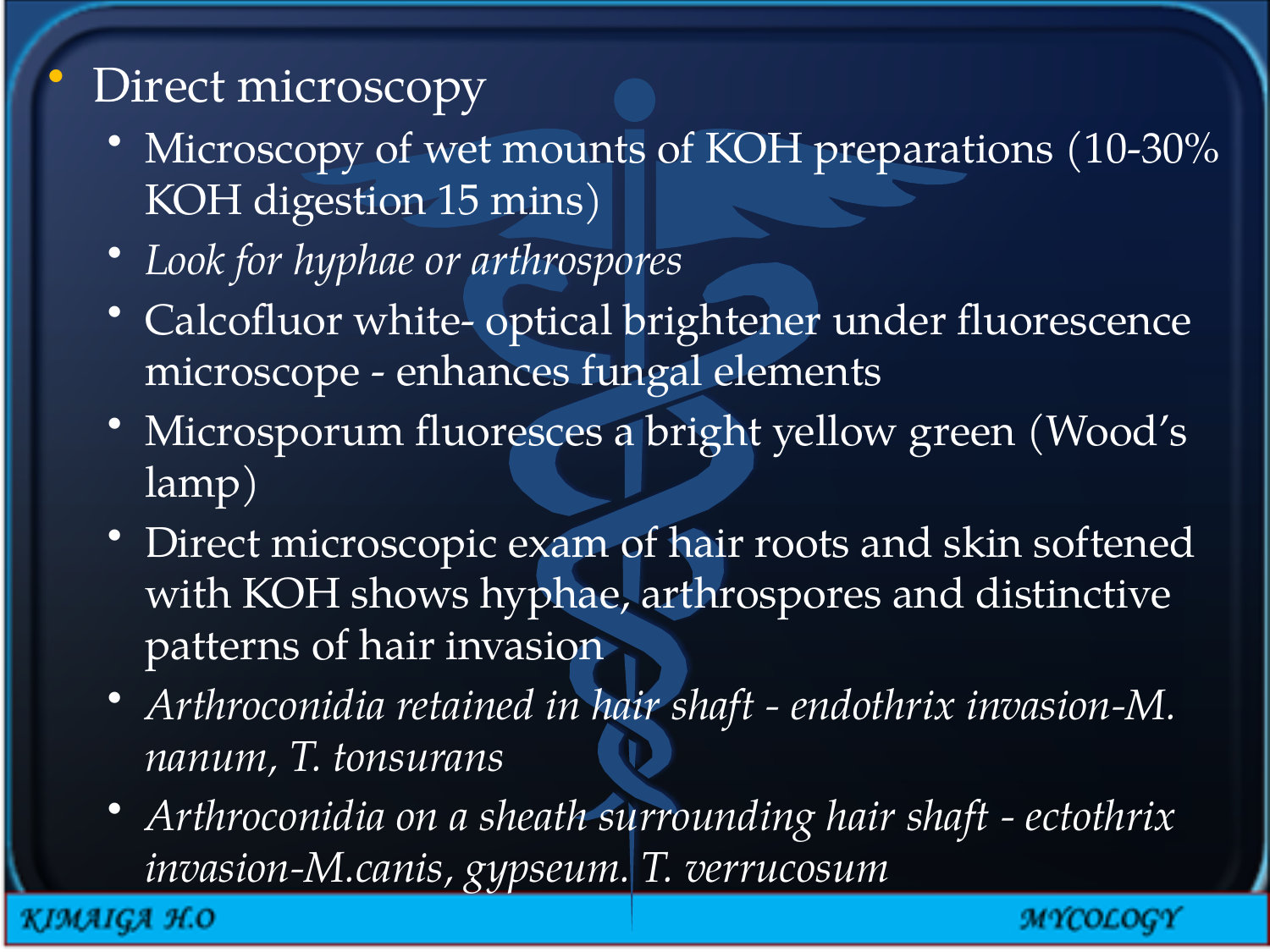

Direct microscopy
Microscopy of wet mounts of KOH preparations (10-30% KOH digestion 15 mins)
Look for hyphae or arthrospores
Calcofluor white- optical brightener under fluorescence microscope - enhances fungal elements
Microsporum fluoresces a bright yellow green (Wood’s lamp)
Direct microscopic exam of hair roots and skin softened with KOH shows hyphae, arthrospores and distinctive patterns of hair invasion
Arthroconidia retained in hair shaft - endothrix invasion-M. nanum, T. tonsurans
Arthroconidia on a sheath surrounding hair shaft - ectothrix invasion-M.canis, gypseum. T. verrucosum